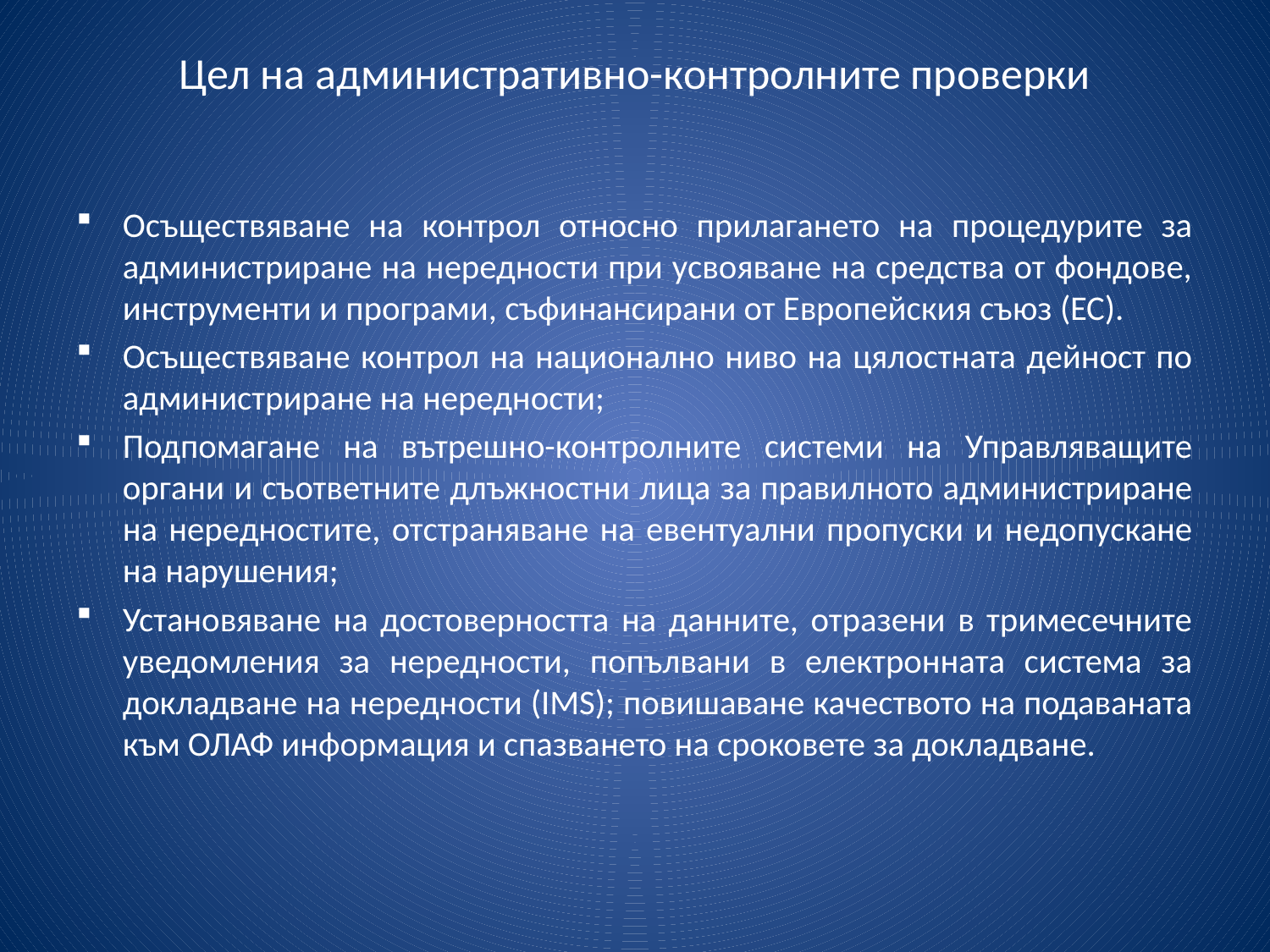

# Цел на административно-контролните проверки

Осъществяване на контрол относно прилагането на процедурите за администриране на нередности при усвояване на средства от фондове, инструменти и програми, съфинансирани от Европейския съюз (ЕС).
Осъществяване контрол на национално ниво на цялостната дейност по администриране на нередности;
Подпомагане на вътрешно-контролните системи на Управляващите органи и съответните длъжностни лица за правилното администриране на нередностите, отстраняване на евентуални пропуски и недопускане на нарушения;
Установяване на достоверността на данните, отразени в тримесечните уведомления за нередности, попълвани в електронната система за докладване на нередности (IMS); повишаване качеството на подаваната към ОЛАФ информация и спазването на сроковете за докладване.